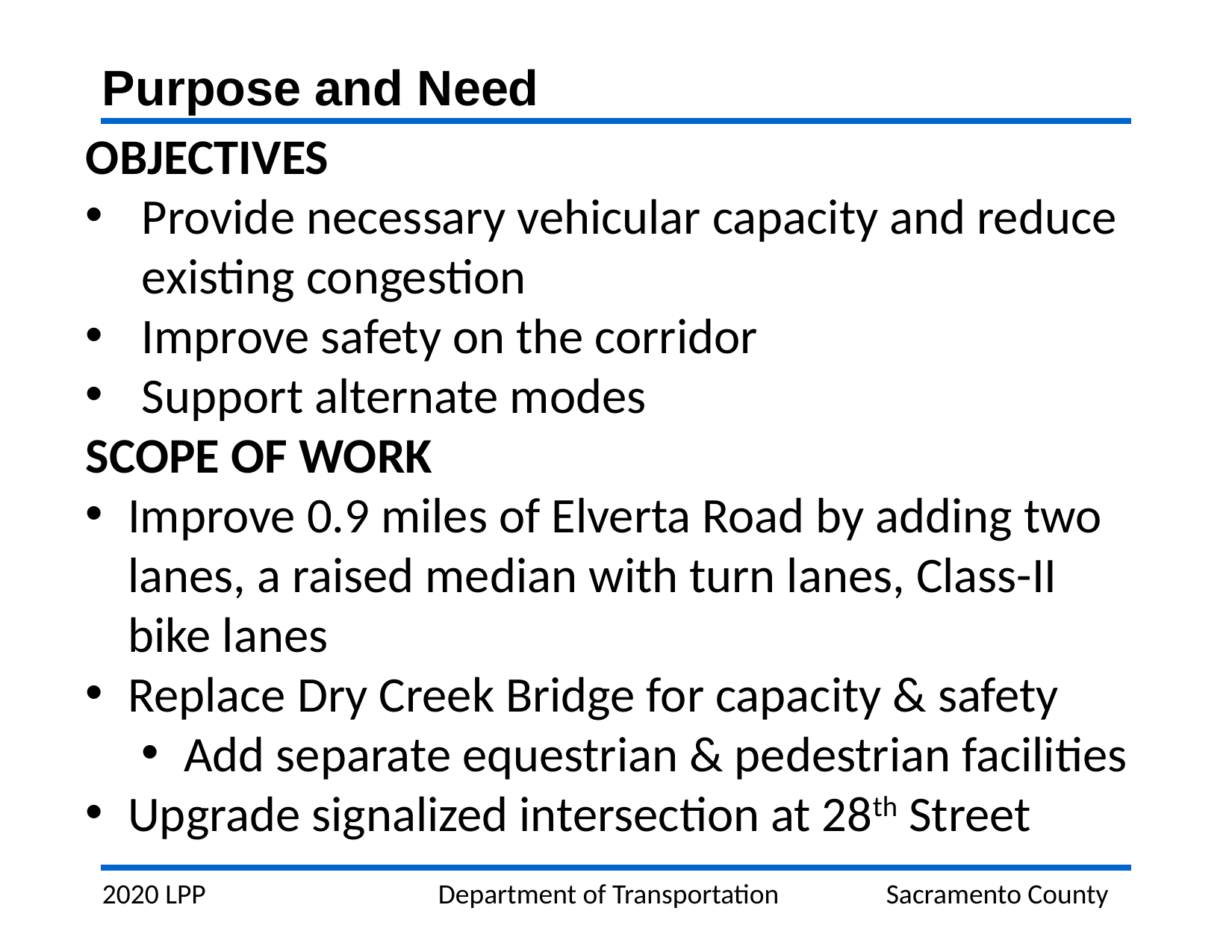

Purpose and Need

OBJECTIVES
Provide necessary vehicular capacity and reduce existing congestion
Improve safety on the corridor
Support alternate modes
SCOPE OF WORK
Improve 0.9 miles of Elverta Road by adding two lanes, a raised median with turn lanes, Class-II bike lanes
Replace Dry Creek Bridge for capacity & safety
Add separate equestrian & pedestrian facilities
Upgrade signalized intersection at 28th Street

2020 LPP			Department of Transportation	Sacramento County